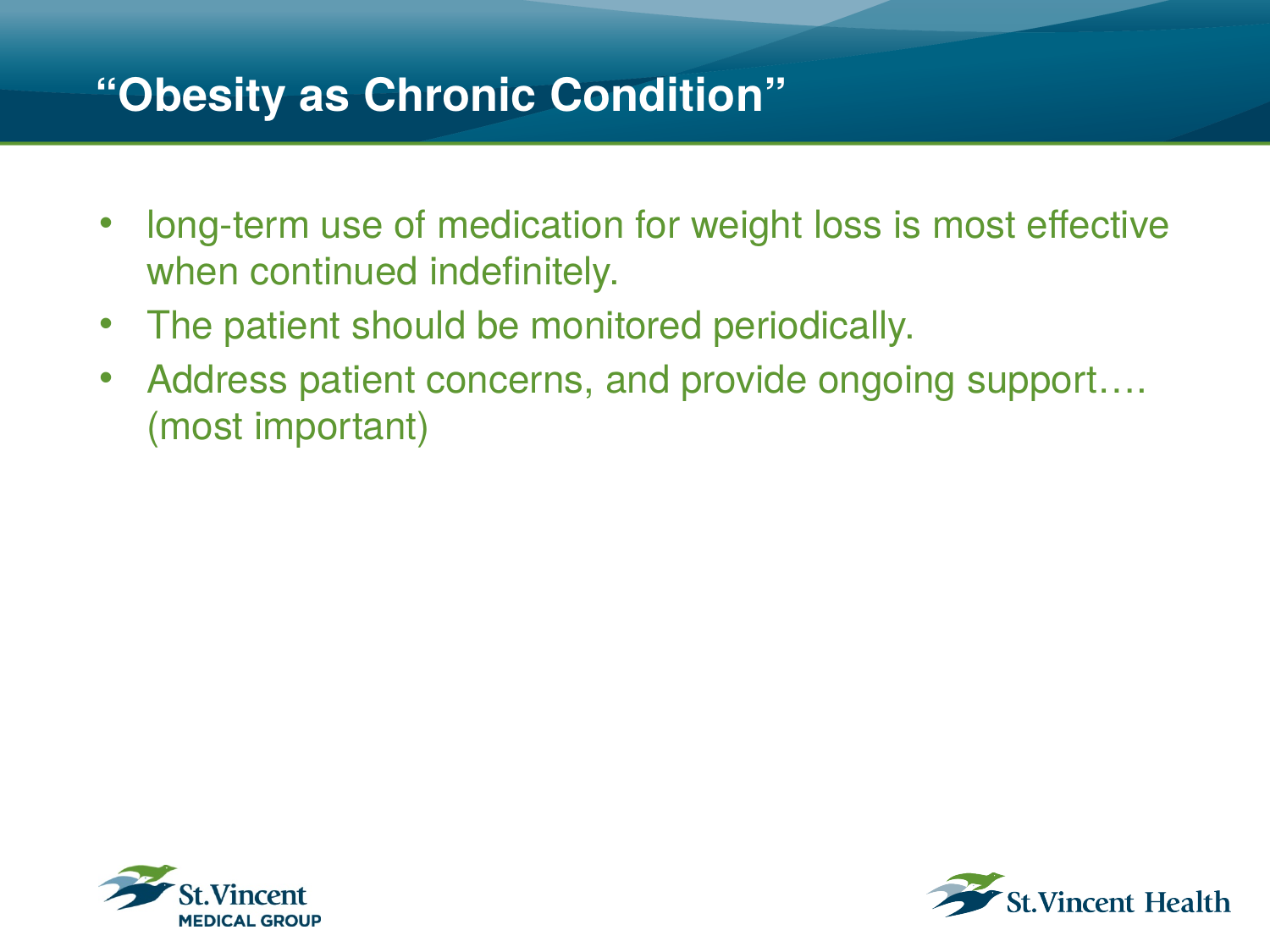

# “Obesity as Chronic Condition”
long-term use of medication for weight loss is most effective when continued indefinitely.
The patient should be monitored periodically.
Address patient concerns, and provide ongoing support….(most important)